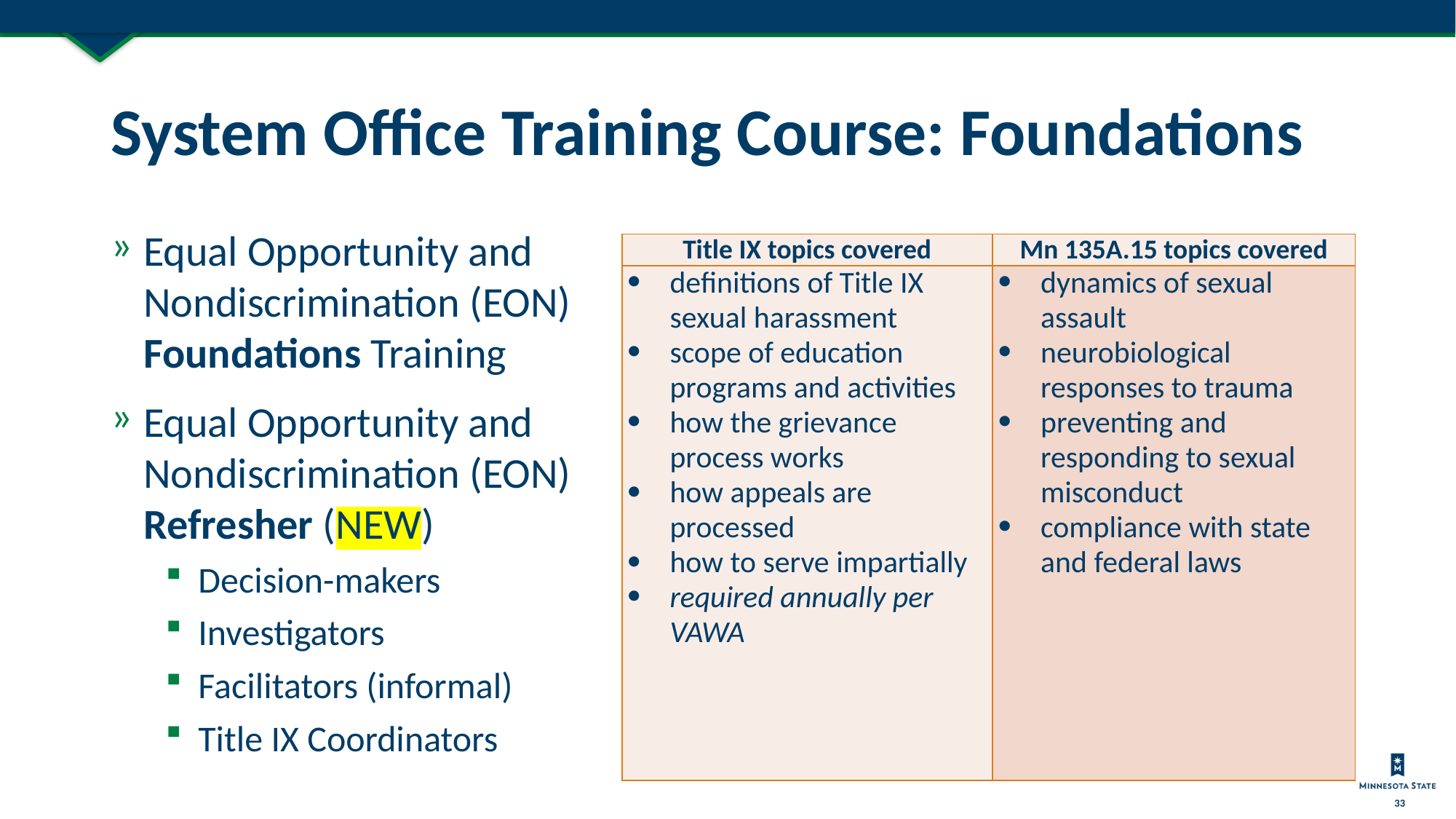

# System Office Training Course: Foundations
Equal Opportunity and Nondiscrimination (EON) Foundations Training
Equal Opportunity and Nondiscrimination (EON) Refresher (NEW)
Decision-makers
Investigators
Facilitators (informal)
Title IX Coordinators
| Title IX topics covered | Mn 135A.15 topics covered |
| --- | --- |
| definitions of Title IX sexual harassment scope of education programs and activities how the grievance process works how appeals are processed how to serve impartially required annually per VAWA | dynamics of sexual assault neurobiological responses to trauma preventing and responding to sexual misconduct compliance with state and federal laws |